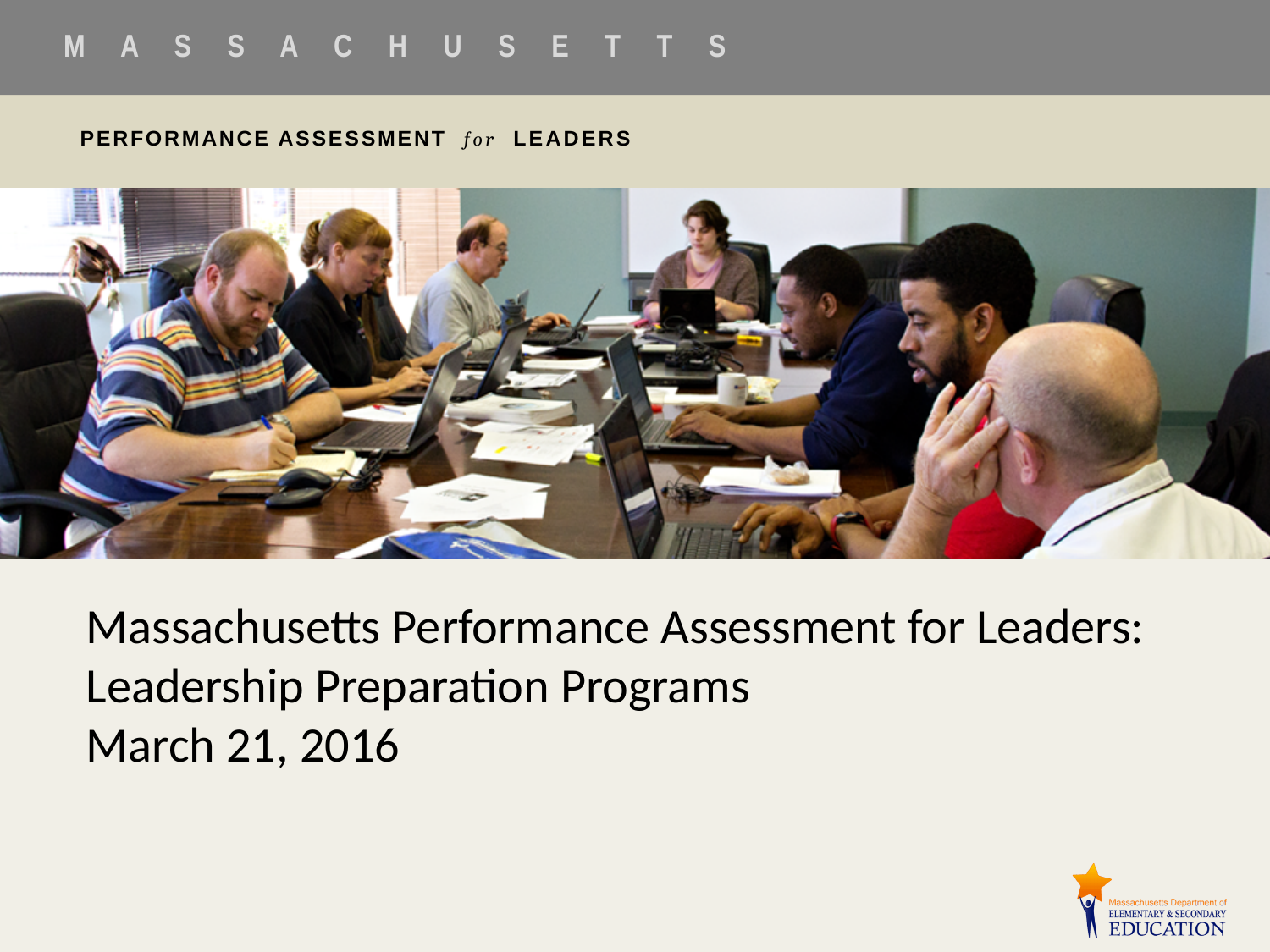

# Massachusetts Performance Assessment for Leaders: Leadership Preparation Programs March 21, 2016